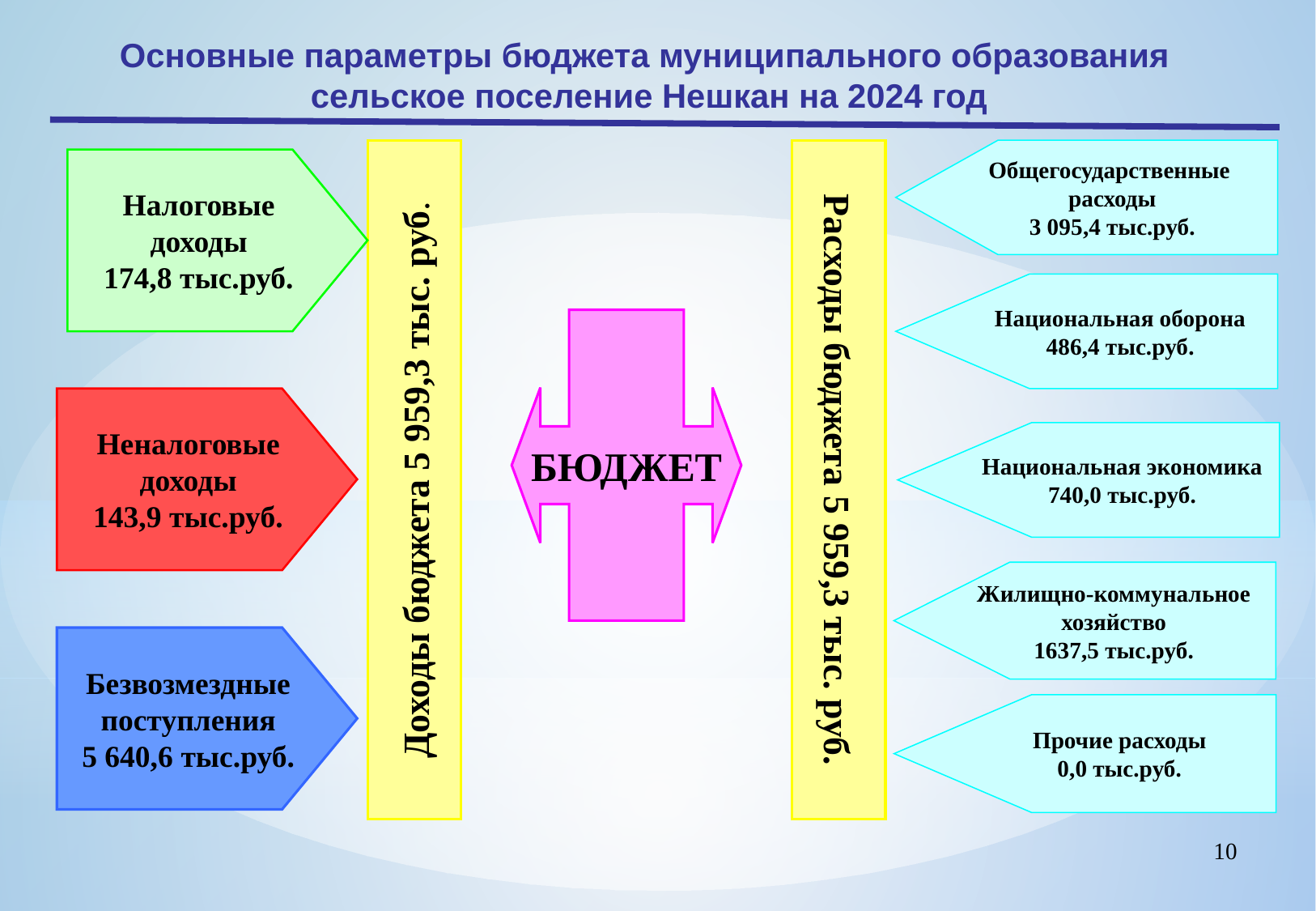

Основные параметры бюджета муниципального образования  сельское поселение Нешкан на 2024 год

Доходы бюджета 5 959,3 тыс. руб.
Расходы бюджета 5 959,3 тыс. руб.
Общегосударственные
расходы
3 095,4 тыс.руб.
Налоговые доходы
174,8 тыс.руб.
Национальная оборона
486,4 тыс.руб.
БЮДЖЕТ
Неналоговые доходы
143,9 тыс.руб.
Национальная экономика
740,0 тыс.руб.
Жилищно-коммунальное хозяйство
1637,5 тыс.руб.
Безвозмездные поступления
5 640,6 тыс.руб.
Прочие расходы
0,0 тыс.руб.
10